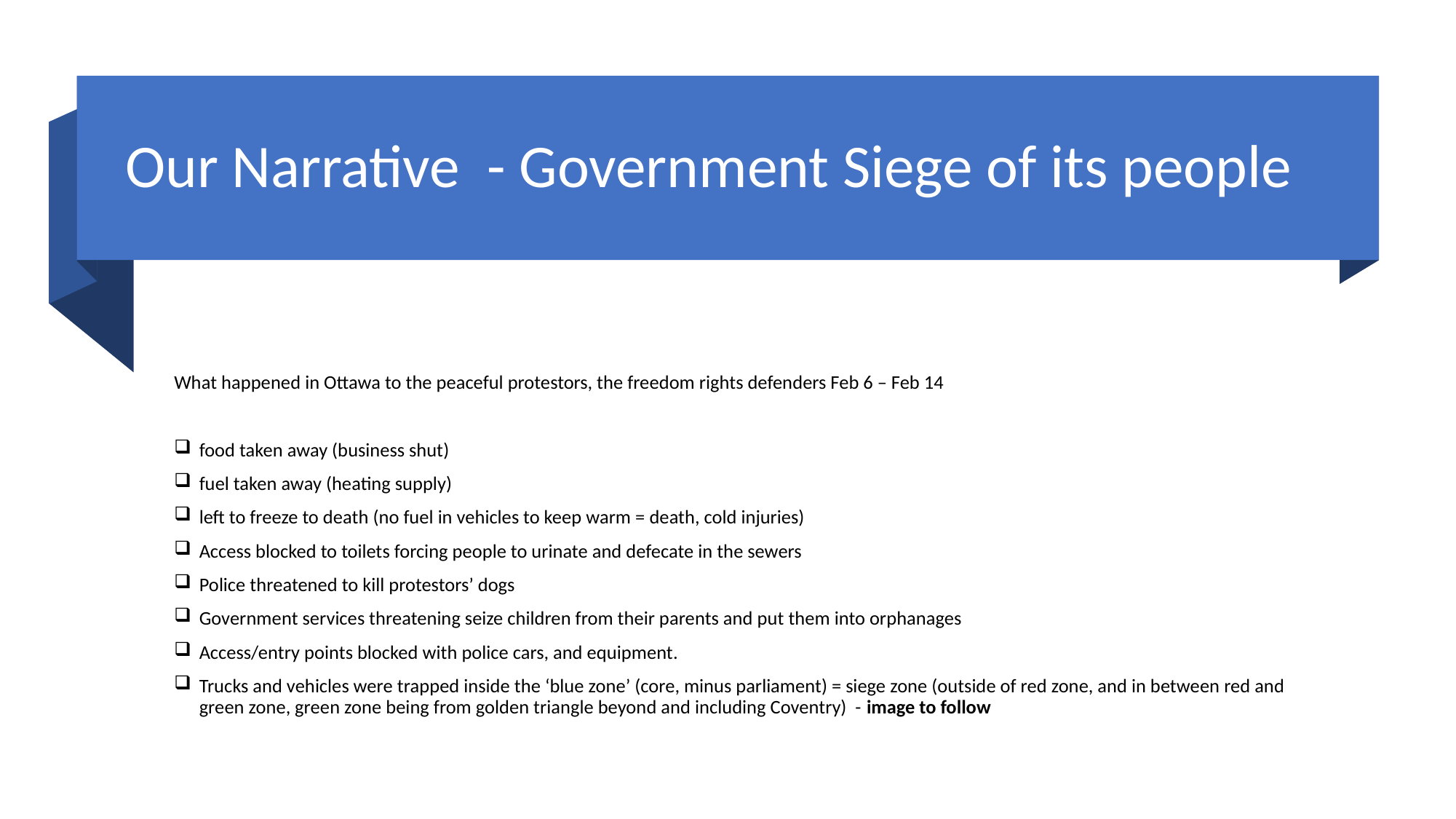

# Our Narrative  - Government Siege of its people

What happened in Ottawa to the peaceful protestors, the freedom rights defenders Feb 6 – Feb 14

food taken away (business shut)
fuel taken away (heating supply)
left to freeze to death (no fuel in vehicles to keep warm = death, cold injuries)
Access blocked to toilets forcing people to urinate and defecate in the sewers
Police threatened to kill protestors’ dogs
Government services threatening seize children from their parents and put them into orphanages
Access/entry points blocked with police cars, and equipment.
Trucks and vehicles were trapped inside the ‘blue zone’ (core, minus parliament) = siege zone (outside of red zone, and in between red and green zone, green zone being from golden triangle beyond and including Coventry)  - image to follow